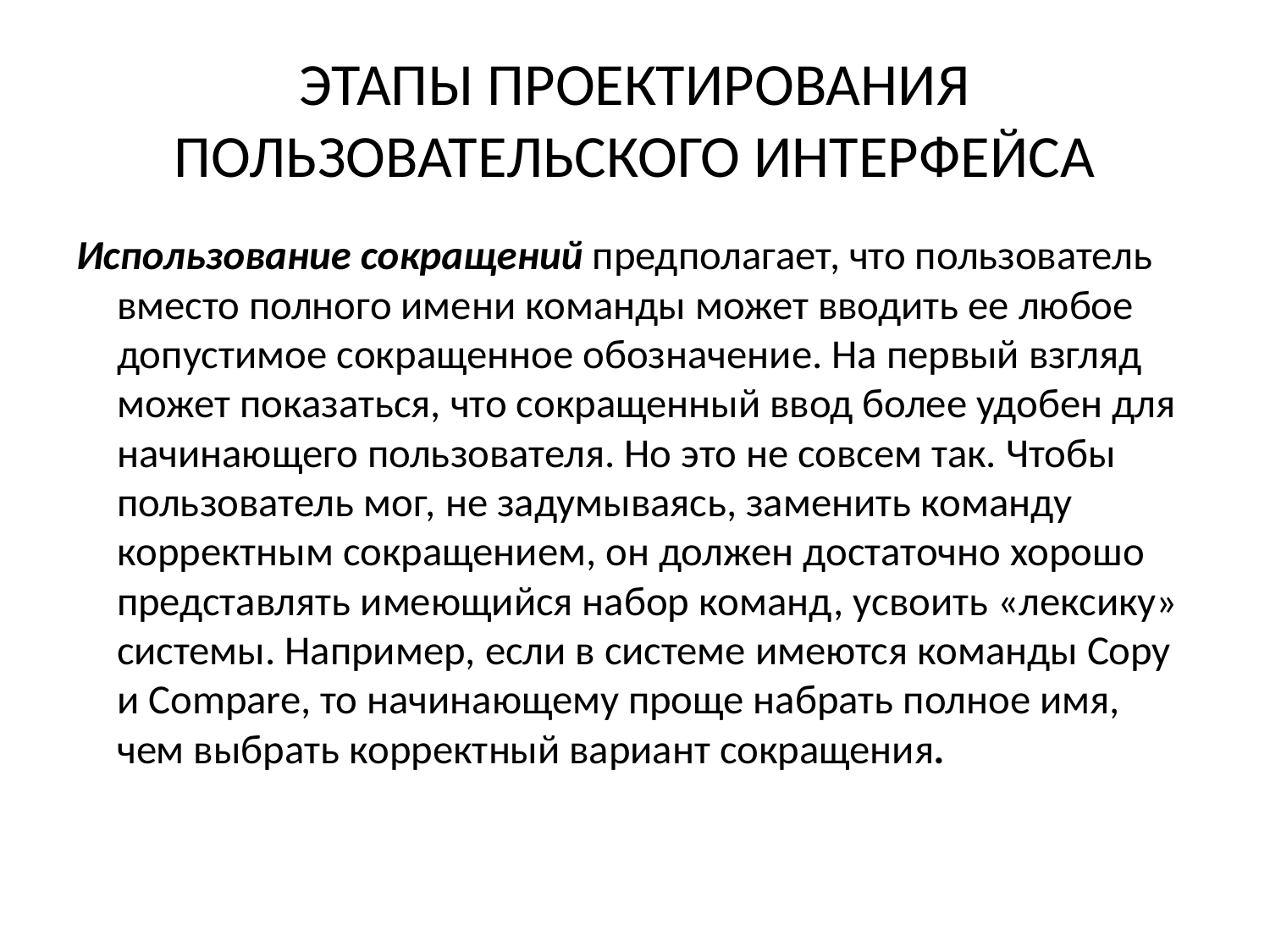

# ЭТАПЫ ПРОЕКТИРОВАНИЯ ПОЛЬЗОВАТЕЛЬСКОГО ИНТЕРФЕЙСА
Использование сокращений предполагает, что пользователь вместо полного имени команды может вводить ее любое допустимое сокращенное обозначение. На первый взгляд может показаться, что сокращенный ввод более удобен для начинающего пользователя. Но это не совсем так. Чтобы пользователь мог, не задумываясь, заменить команду корректным сокращением, он должен достаточно хорошо представлять имеющийся набор команд, усвоить «лексику» системы. Например, если в системе имеются команды Copy и Compare, то начинающему проще набрать полное имя, чем выбрать корректный вариант сокращения.